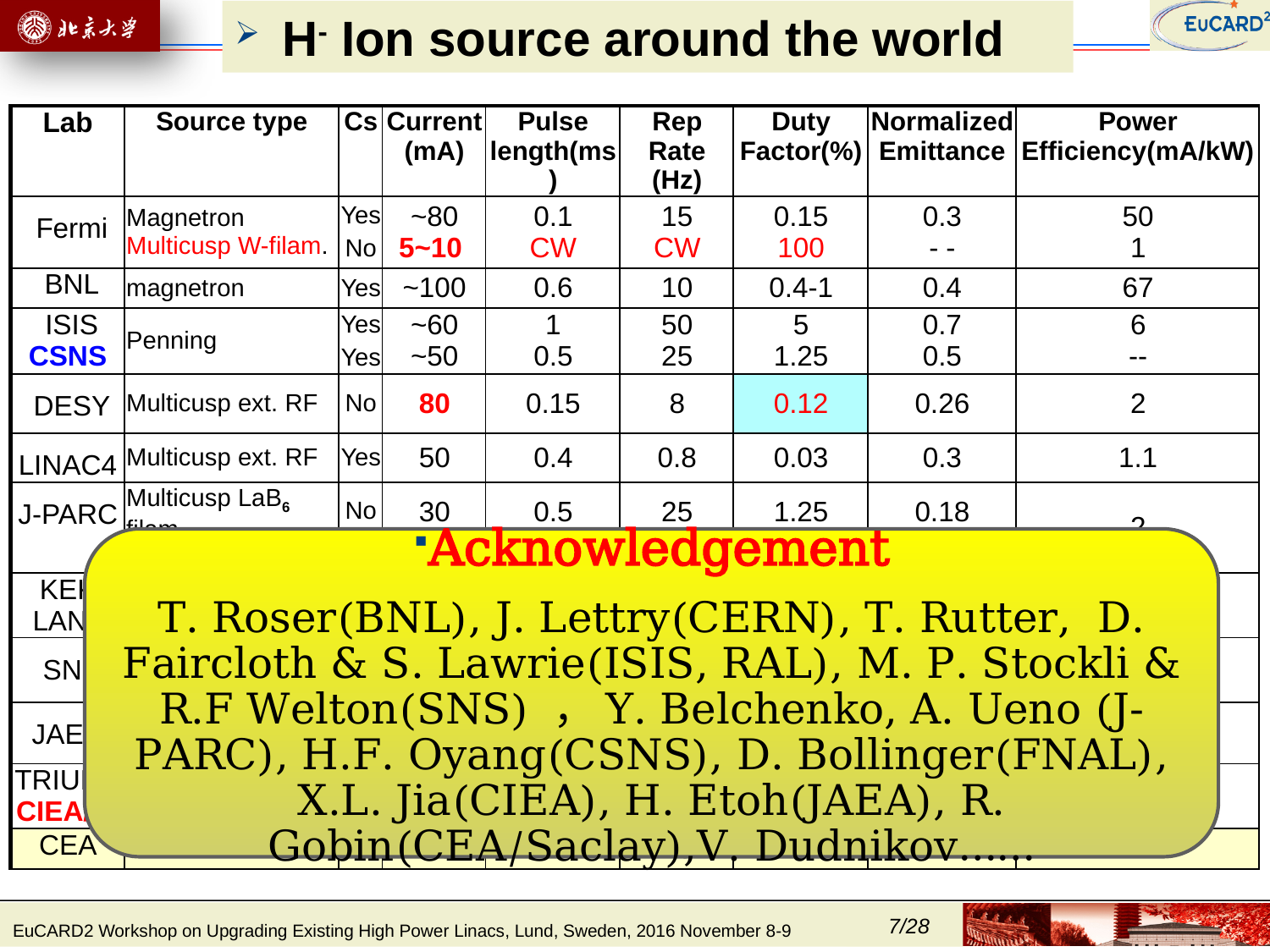

H- Ion source around the world
| Lab | Source type | Cs | Current (mA) | Pulse length(ms) | Rep Rate (Hz) | Duty Factor(%) | Normalized Emittance | Power Efficiency(mA/kW) |
| --- | --- | --- | --- | --- | --- | --- | --- | --- |
| Fermi | Magnetron Multicusp W-filam. | Yes No | ~80 5~10 | 0.1 CW | 15 CW | 0.15 100 | 0.3 - - | 50 1 |
| BNL | magnetron | Yes | ~100 | 0.6 | 10 | 0.4-1 | 0.4 | 67 |
| ISIS CSNS | Penning | Yes Yes | ~60 ~50 | 1 0.5 | 50 25 | 5 1.25 | 0.7 0.5 | 6 -- |
| DESY | Multicusp ext. RF | No | 80 | 0.15 | 8 | 0.12 | 0.26 | 2 |
| LINAC4 | Multicusp ext. RF | Yes | 50 | 0.4 | 0.8 | 0.03 | 0.3 | 1.1 |
| J-PARC | Multicusp LaB6 filam. Multicusp int. RF | No Yes | 30 80 | 0.5 0.5 | 25 25 | 1.25 1.25 | 0.18 0.3 | 2 |
| KEK LANL | Multicups Surface Convertor | Yes | 18 |  |  | 12 | -- | 3 |
| SNS | Multicusp int. RF Multicusp ext. RF | Yes Yes | 41 50 | 1 1 | 60 60 | 6 6 | 0.26 0.2 | 1.6 |
| JAERI | Multicusp W-filament | Yes | 60 | 1 | 50 | 5 | 0.23 | 2 |
| TRIUMF CIEA/… | Multicusp- Filament | Yes Yes | 20 18 | CW CW | CW CW | 100 100 | 0.7 0.77 | 3 5 |
| CEA | ECR | No | 3.5 | 1 | 10 | 1 |  |  |
Acknowledgement
T. Roser(BNL), J. Lettry(CERN), T. Rutter,  D. Faircloth & S. Lawrie(ISIS, RAL), M. P. Stockli & R.F Welton(SNS) ，Y. Belchenko, A. Ueno (J-PARC), H.F. Oyang(CSNS), D. Bollinger(FNAL), X.L. Jia(CIEA), H. Etoh(JAEA), R. Gobin(CEA/Saclay),V. Dudnikov……